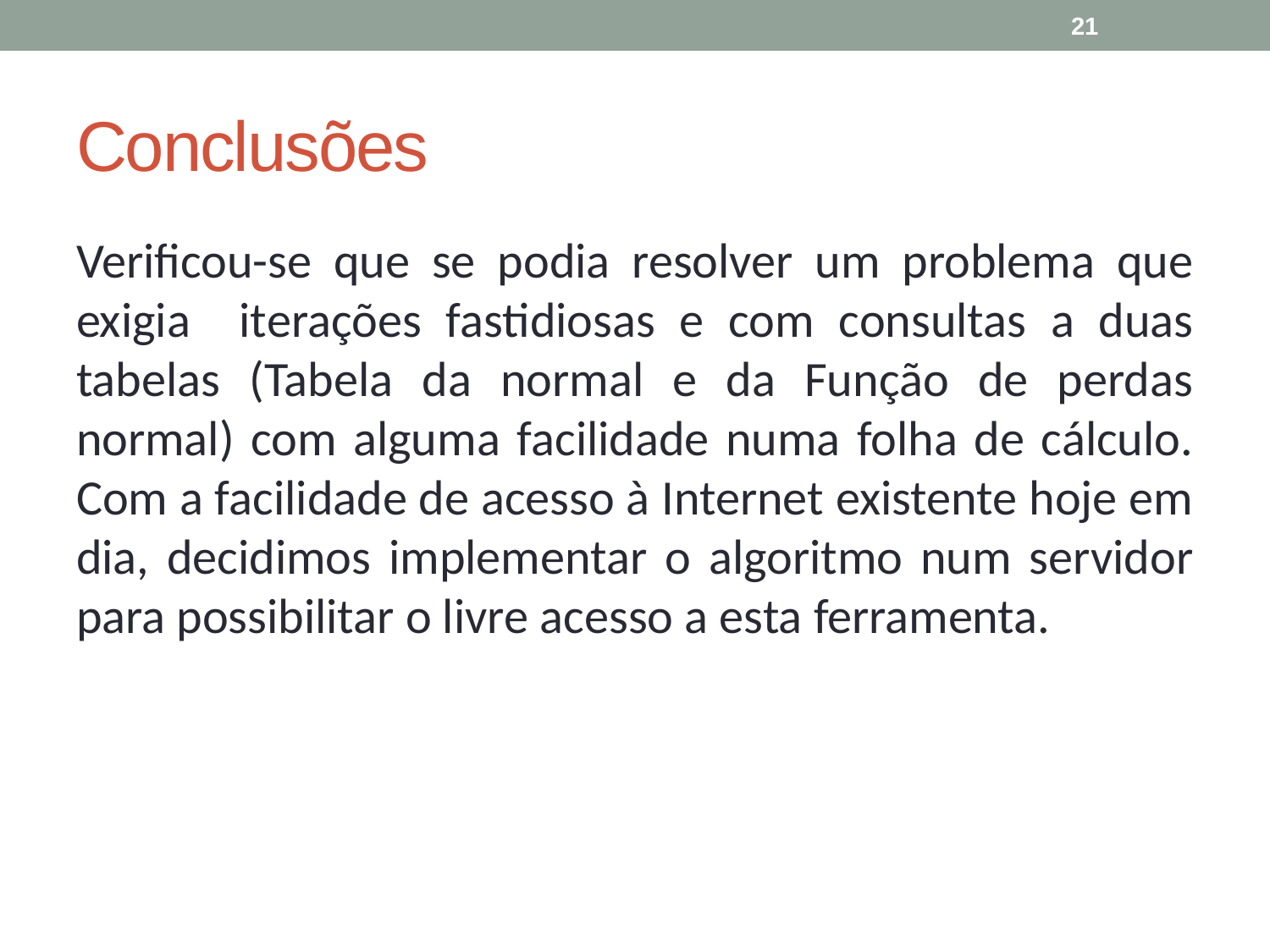

21
# Conclusões
Verificou-se que se podia resolver um problema que exigia  iterações fastidiosas e com consultas a duas tabelas (Tabela da normal e da Função de perdas normal) com alguma facilidade numa folha de cálculo. Com a facilidade de acesso à Internet existente hoje em dia, decidimos implementar o algoritmo num servidor para possibilitar o livre acesso a esta ferramenta.